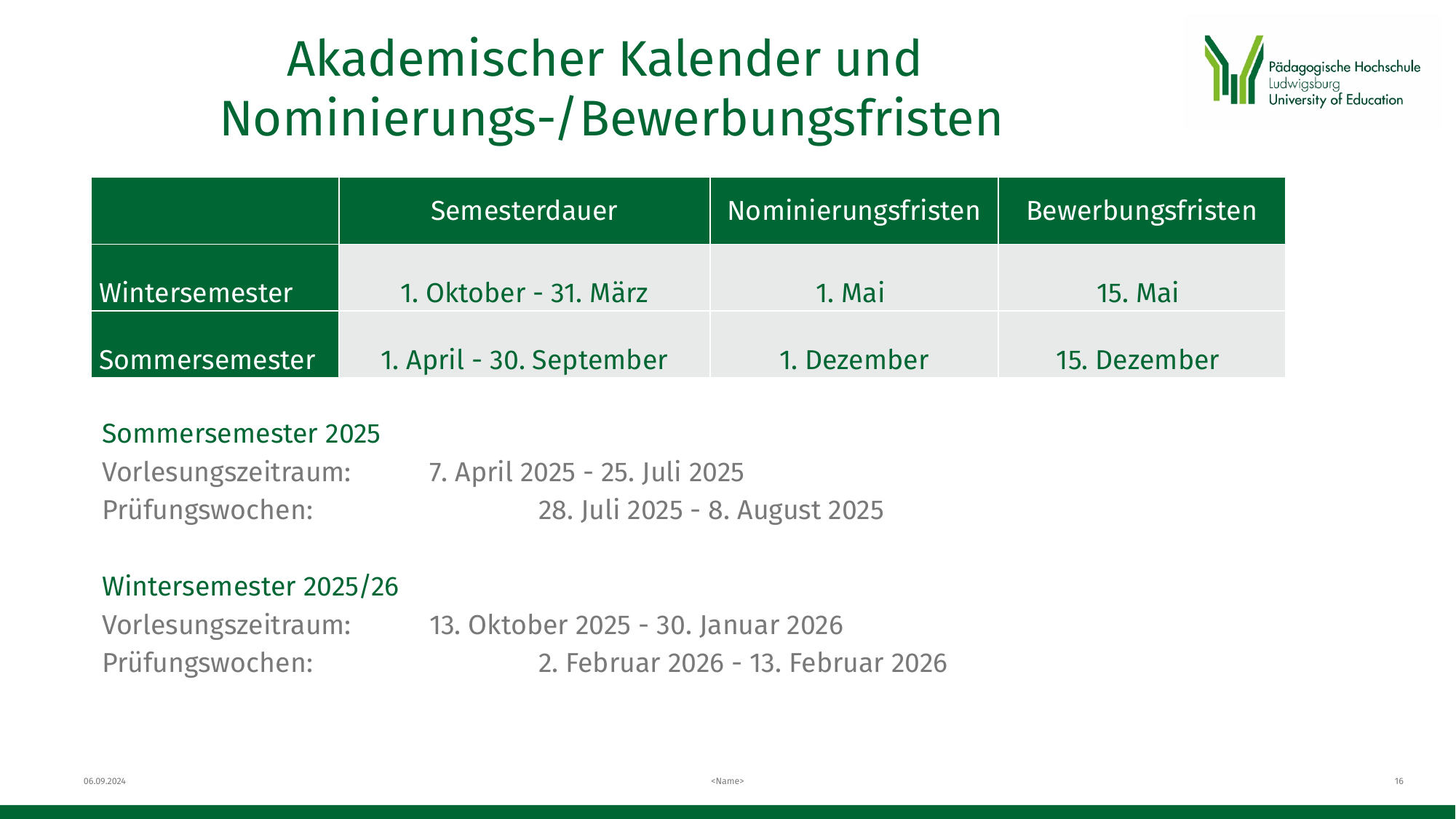

# Akademischer Kalender und Nominierungs-/Bewerbungsfristen
|  | Semesterdauer | Nominierungsfristen | Bewerbungsfristen |
| --- | --- | --- | --- |
| Wintersemester | 1. Oktober - 31. März | 1. Mai | 15. Mai |
| Sommersemester | 1. April - 30. September | 1. Dezember | 15. Dezember |
Sommersemester 2025
Vorlesungszeitraum: 	7. April 2025 - 25. Juli 2025
Prüfungswochen: 		28. Juli 2025 - 8. August 2025

Wintersemester 2025/26
Vorlesungszeitraum: 	13. Oktober 2025 - 30. Januar 2026
Prüfungswochen: 		2. Februar 2026 - 13. Februar 2026

06.09.2024
16